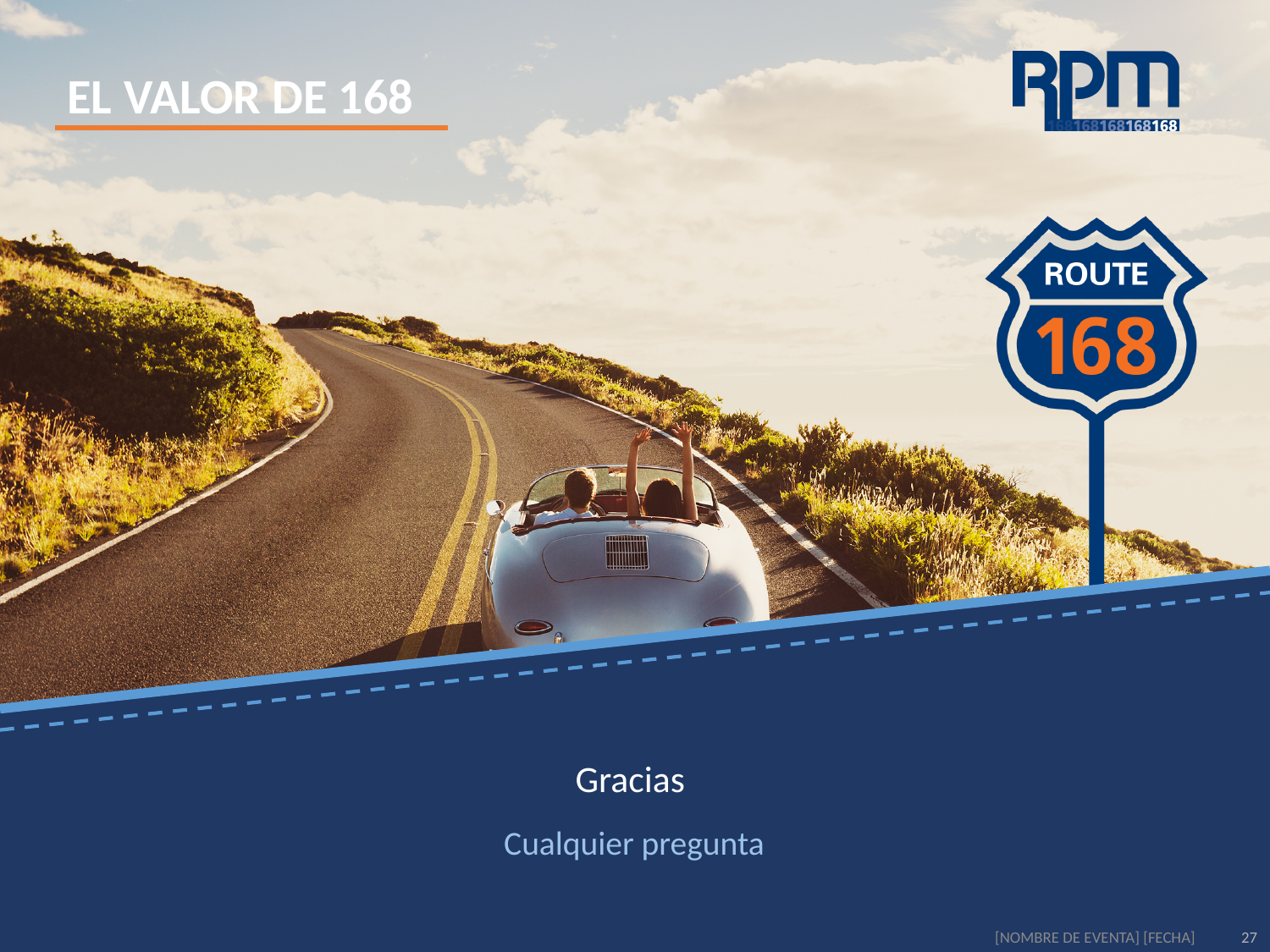

# Gracias
Cualquier pregunta
[NOMBRE DE EVENTA] [FECHA]
27